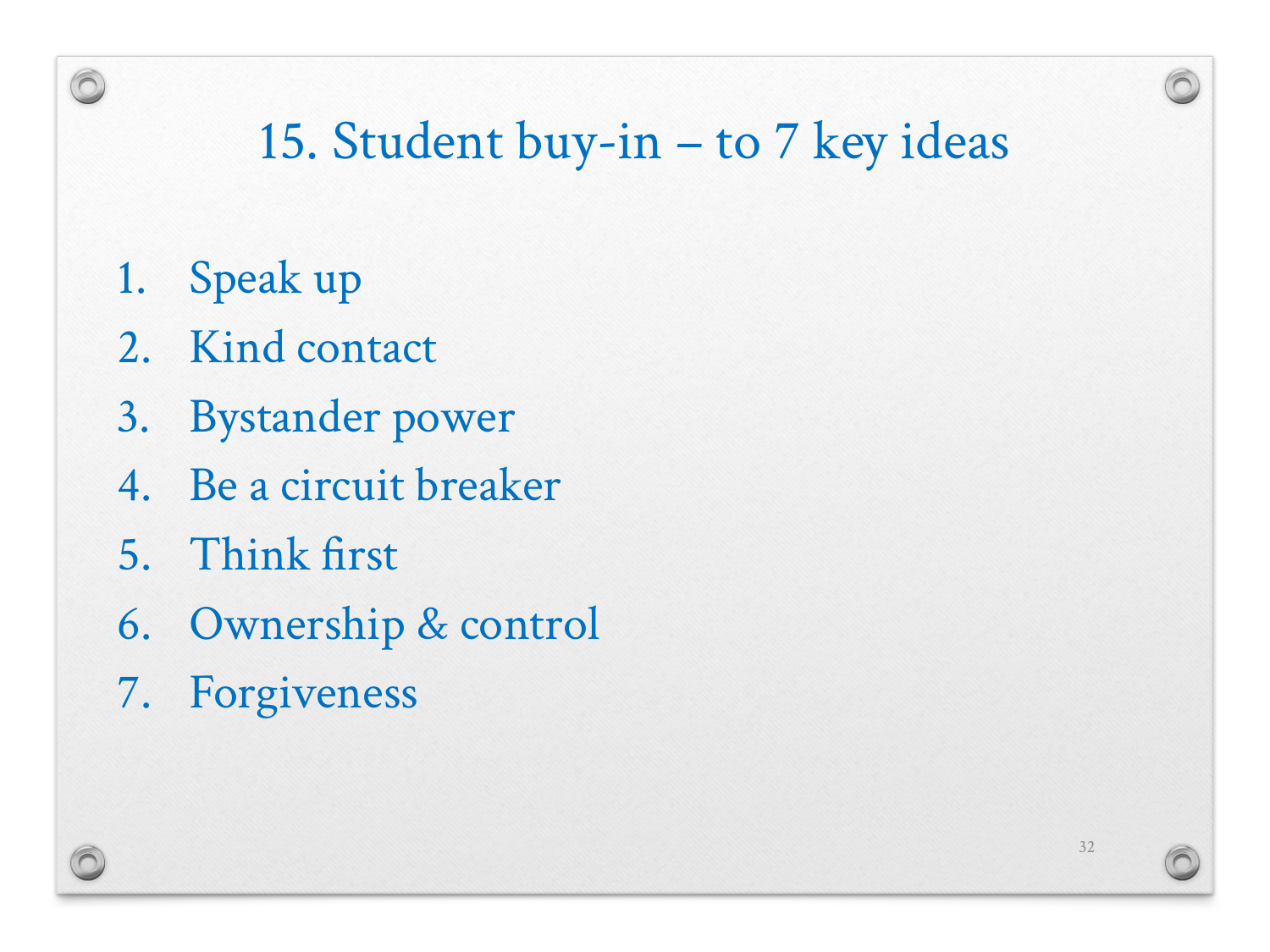

15. Student buy-in – to 7 key ideas
Speak up
Kind contact
Bystander power
Be a circuit breaker
Think first
Ownership & control
Forgiveness

32